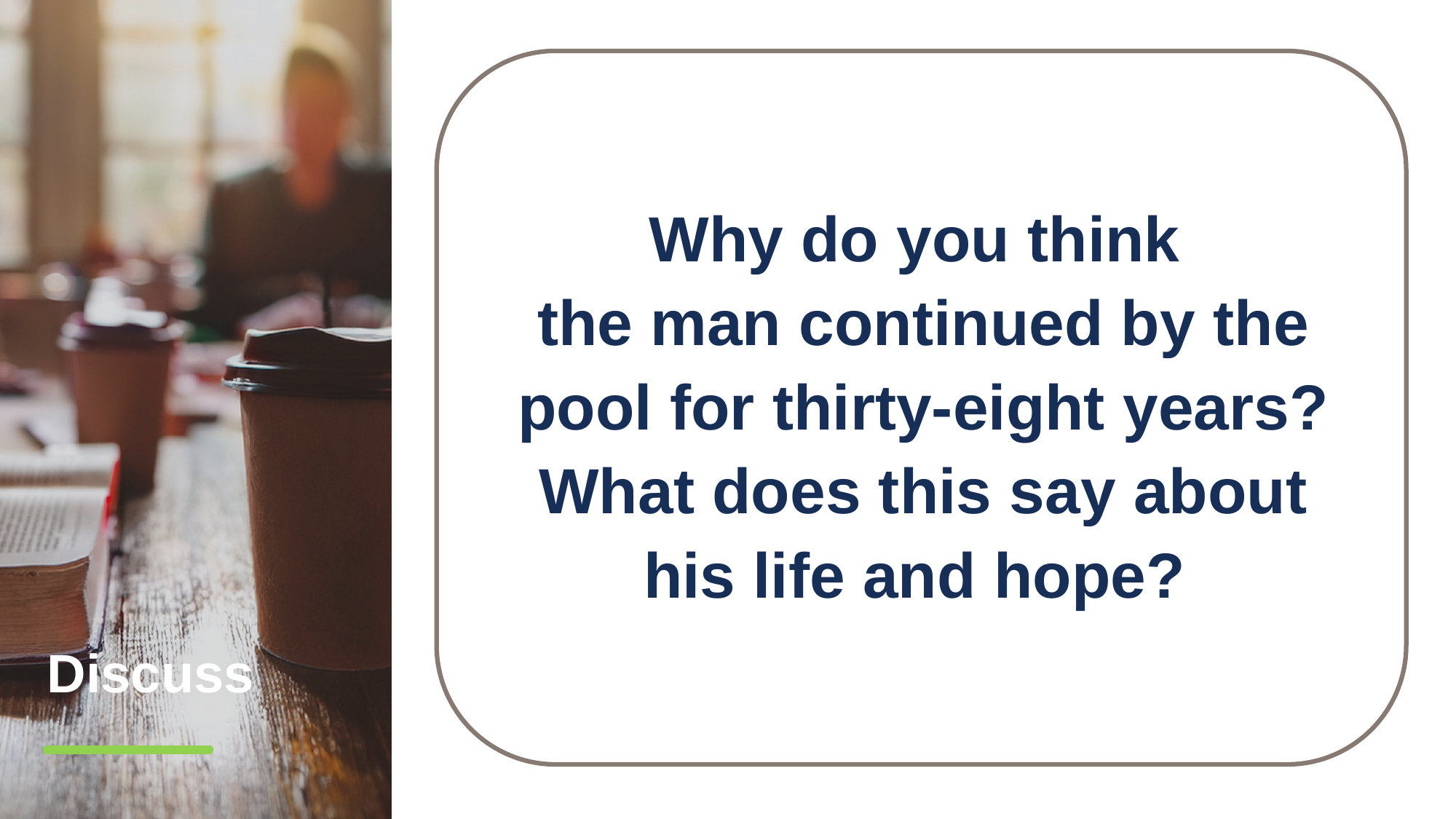

Why do you think
the man continued by the pool for thirty-eight years? What does this say about his life and hope?
# Discuss